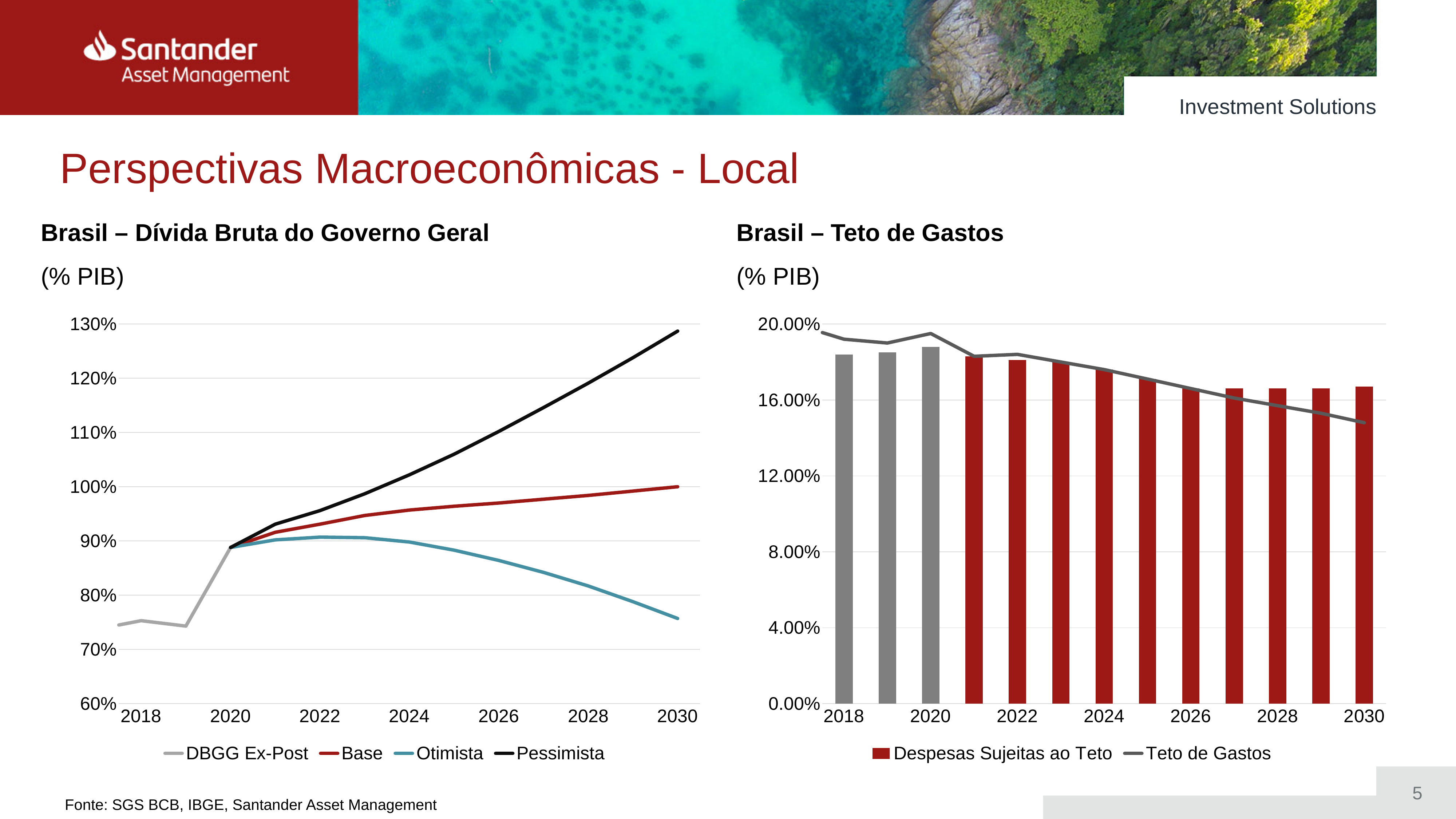

Perspectivas Macroeconômicas - Local
Brasil – Teto de Gastos
(% PIB)
Brasil – Dívida Bruta do Governo Geral
(% PIB)

### Chart

| Category | DBGG Ex-Post | Base | Otimista | Pessimista |
|---|---|---|---|---|
| 42736 | 0.737 | None | None | None |
| 43101 | 0.753 | None | None | None |
| 43466 | 0.743 | None | None | None |
| 43831 | 0.888 | 0.888 | 0.888 | 0.888 |
| 44197 | None | 0.916 | 0.902 | 0.931 |
| 44562 | None | 0.931 | 0.907 | 0.956 |
| 44927 | None | 0.947 | 0.906 | 0.987 |
| 45292 | None | 0.957 | 0.898 | 1.022 |
| 45658 | None | 0.964 | 0.883 | 1.06 |
| 46023 | None | 0.97 | 0.864 | 1.102 |
| 46388 | None | 0.977 | 0.842 | 1.146 |
| 46753 | None | 0.984 | 0.817 | 1.191 |
| 47119 | None | 0.992 | 0.788 | 1.238 |
| 47484 | None | 1.0 | 0.757 | 1.287 |

### Chart

| Category | Despesas Sujeitas ao Teto | Teto de Gastos |
|---|---|---|
| 42736 | 0.191 | 0.199 |
| 43101 | 0.184 | 0.192 |
| 43466 | 0.185 | 0.19 |
| 43831 | 0.188 | 0.195 |
| 44197 | 0.183 | 0.183 |
| 44562 | 0.181 | 0.184 |
| 44927 | 0.18 | 0.18 |
| 45292 | 0.176 | 0.176 |
| 45658 | 0.171 | 0.171 |
| 46023 | 0.166 | 0.166 |
| 46388 | 0.166 | 0.161 |
| 46753 | 0.166 | 0.157 |
| 47119 | 0.166 | 0.153 |
| 47484 | 0.167 | 0.148 |
5
Fonte: SGS BCB, IBGE, Santander Asset Management